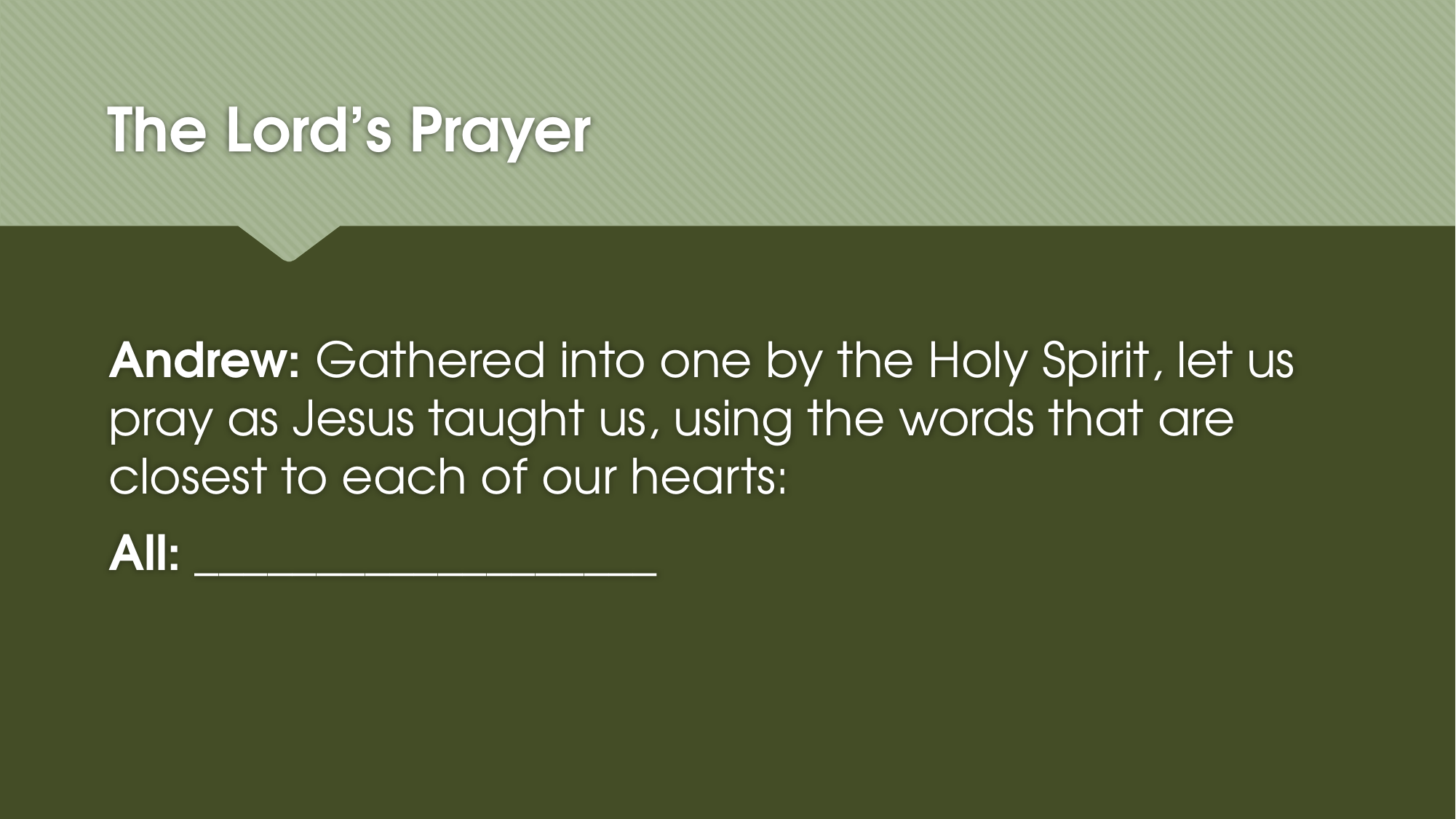

# The Lord’s Prayer
Andrew: Gathered into one by the Holy Spirit, let us pray as Jesus taught us, using the words that are closest to each of our hearts:
All: ___________________